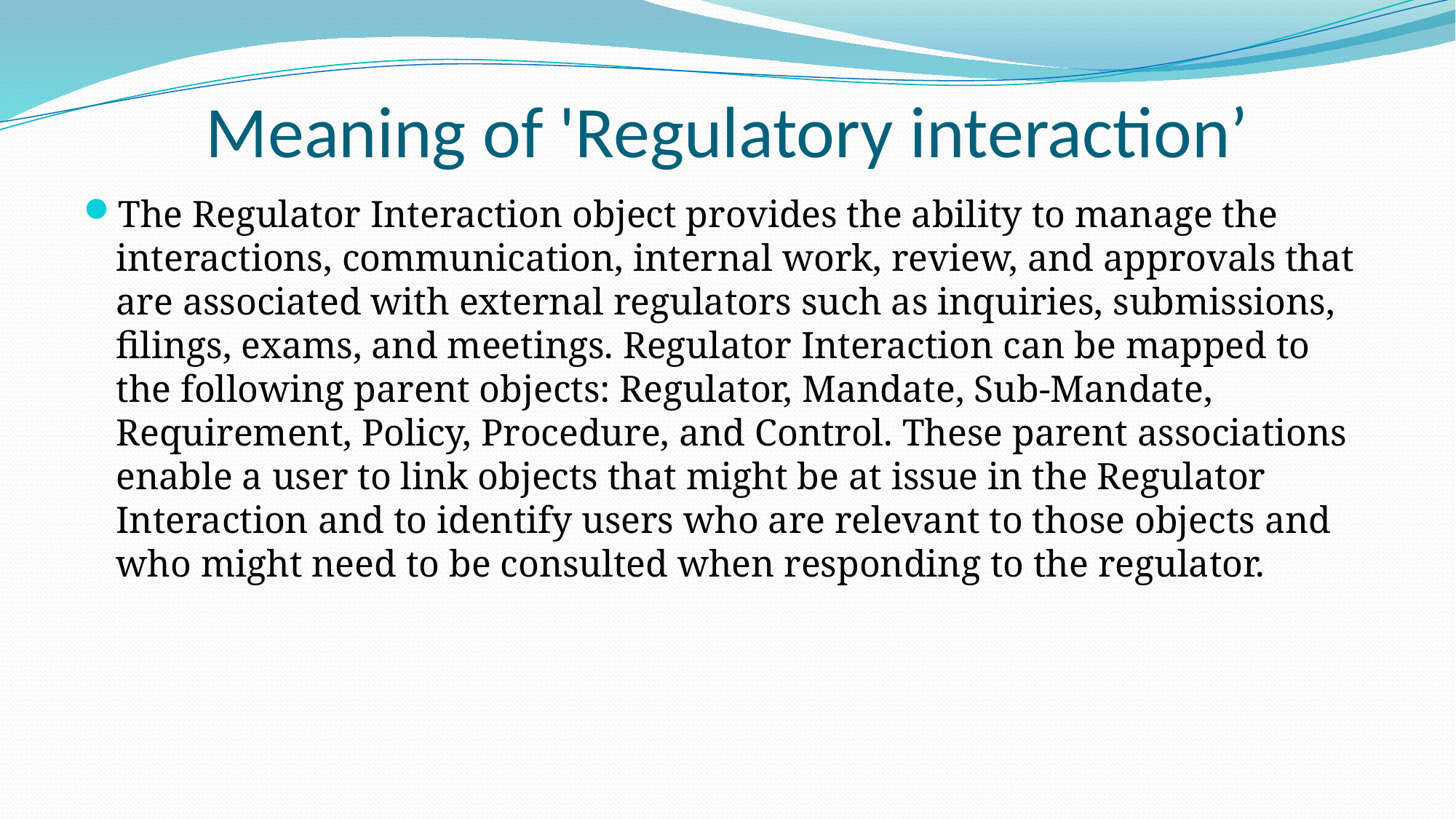

# Meaning of 'Regulatory interaction’
The Regulator Interaction object provides the ability to manage the interactions, communication, internal work, review, and approvals that are associated with external regulators such as inquiries, submissions, filings, exams, and meetings. Regulator Interaction can be mapped to the following parent objects: Regulator, Mandate, Sub-Mandate, Requirement, Policy, Procedure, and Control. These parent associations enable a user to link objects that might be at issue in the Regulator Interaction and to identify users who are relevant to those objects and who might need to be consulted when responding to the regulator.